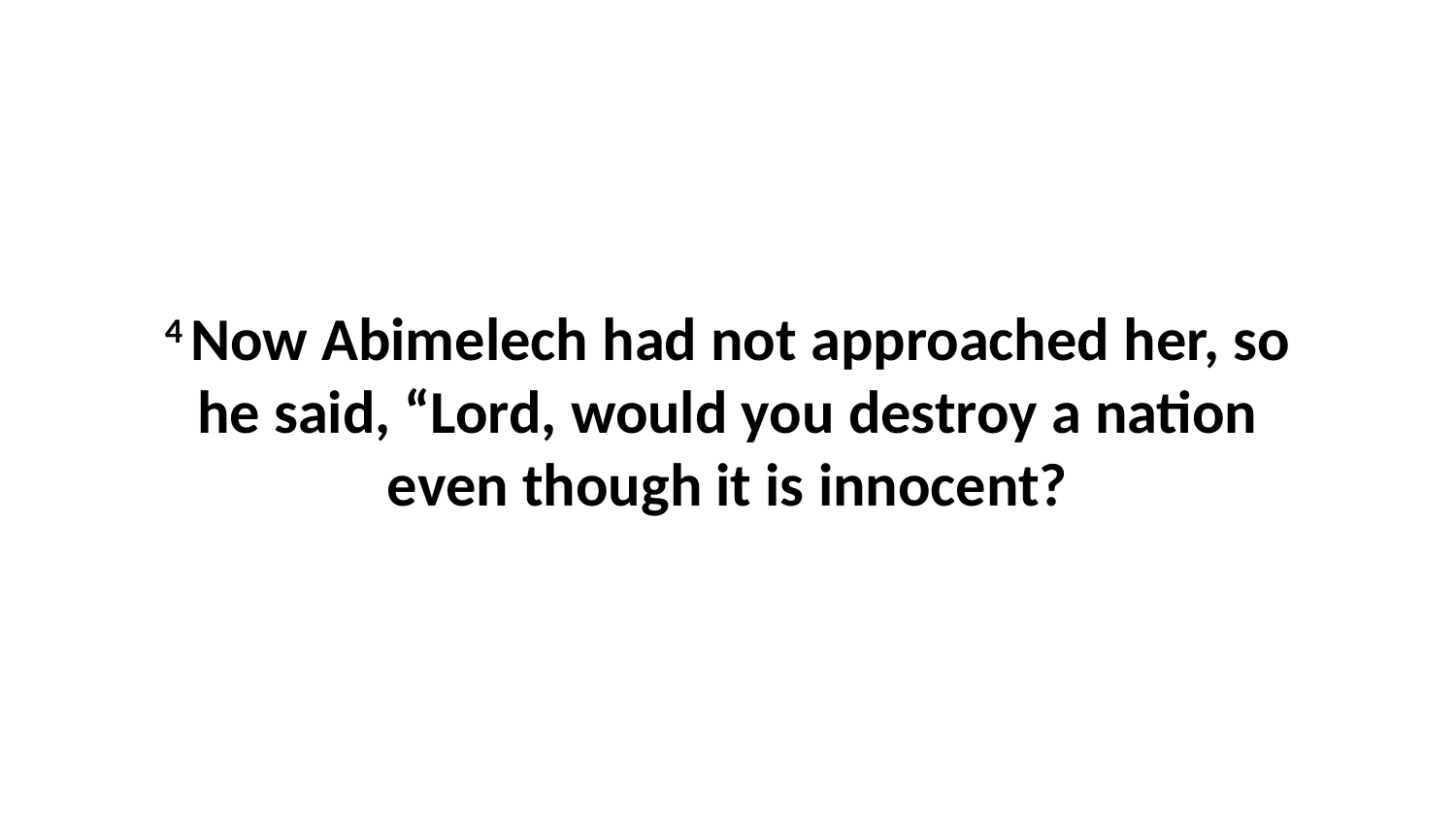

4 Now Abimelech had not approached her, so he said, “Lord, would you destroy a nation even though it is innocent?